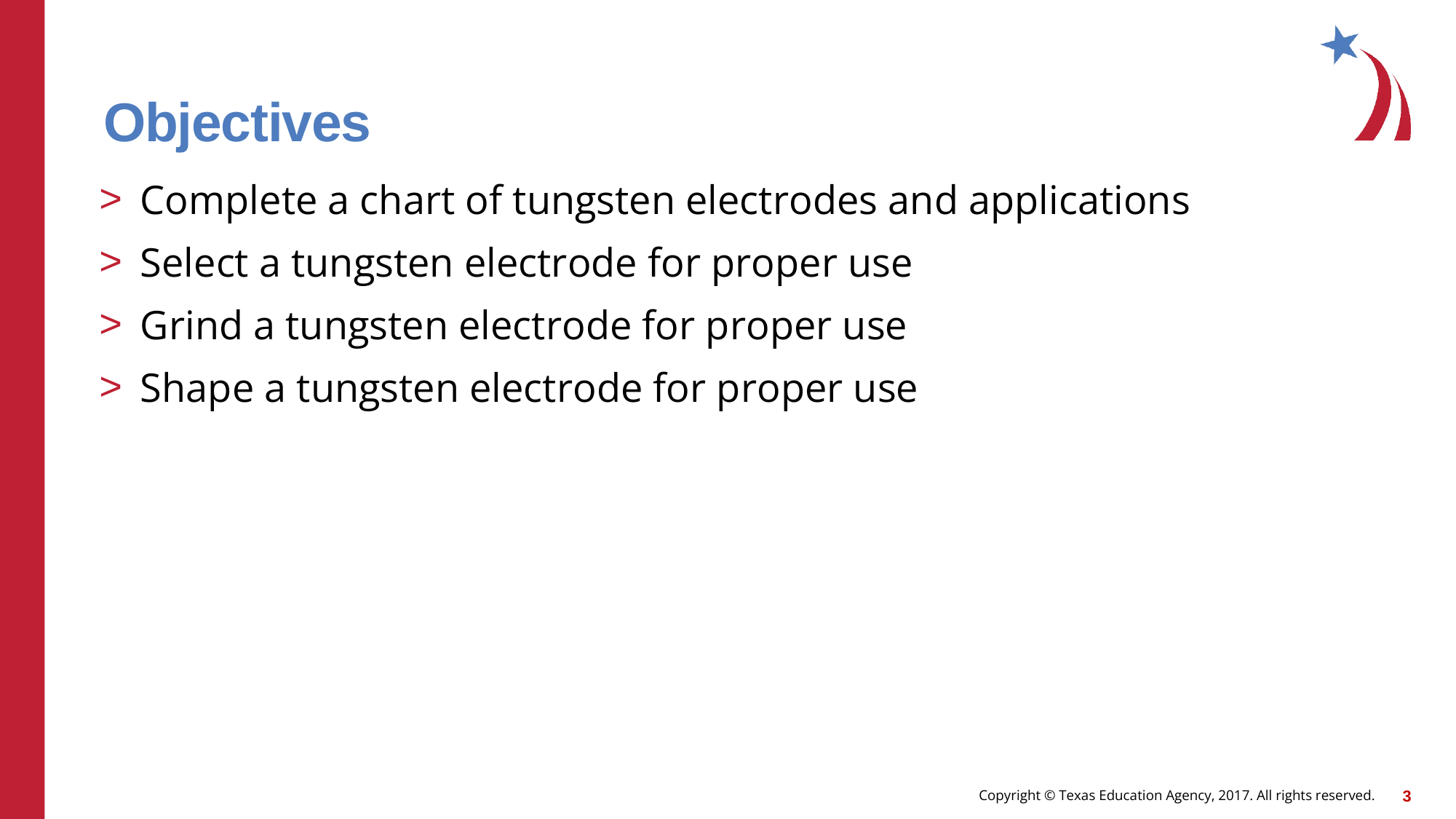

# Objectives
Complete a chart of tungsten electrodes and applications
Select a tungsten electrode for proper use
Grind a tungsten electrode for proper use
Shape a tungsten electrode for proper use